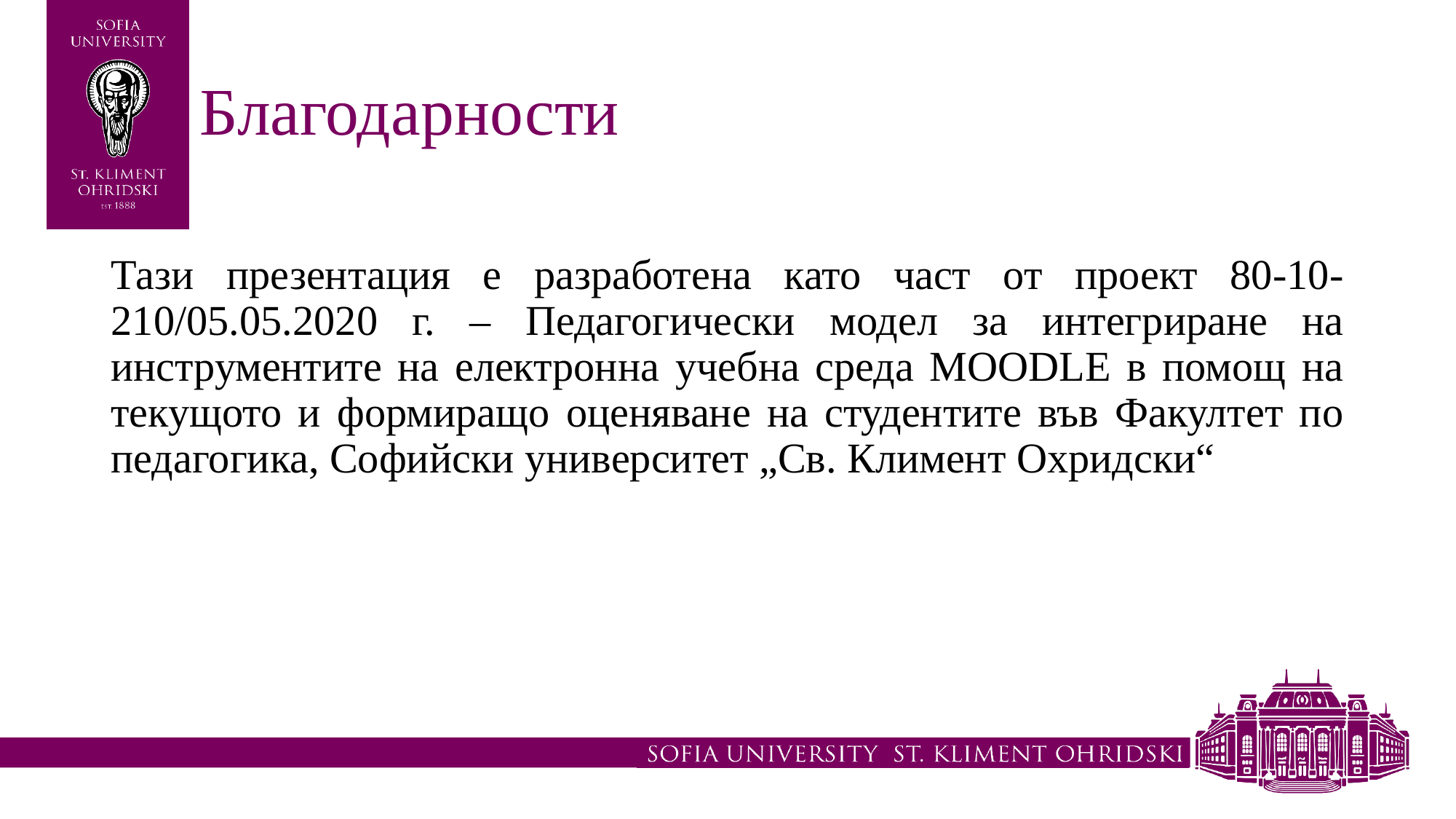

# Благодарности
Тази презентация е разработена като част от проект 80-10-210/05.05.2020 г. – Педагогически модел за интегриране на инструментите на електронна учебна среда MOODLE в помощ на текущото и формиращо оценяване на студентите във Факултет по педагогика, Софийски университет „Св. Климент Охридски“